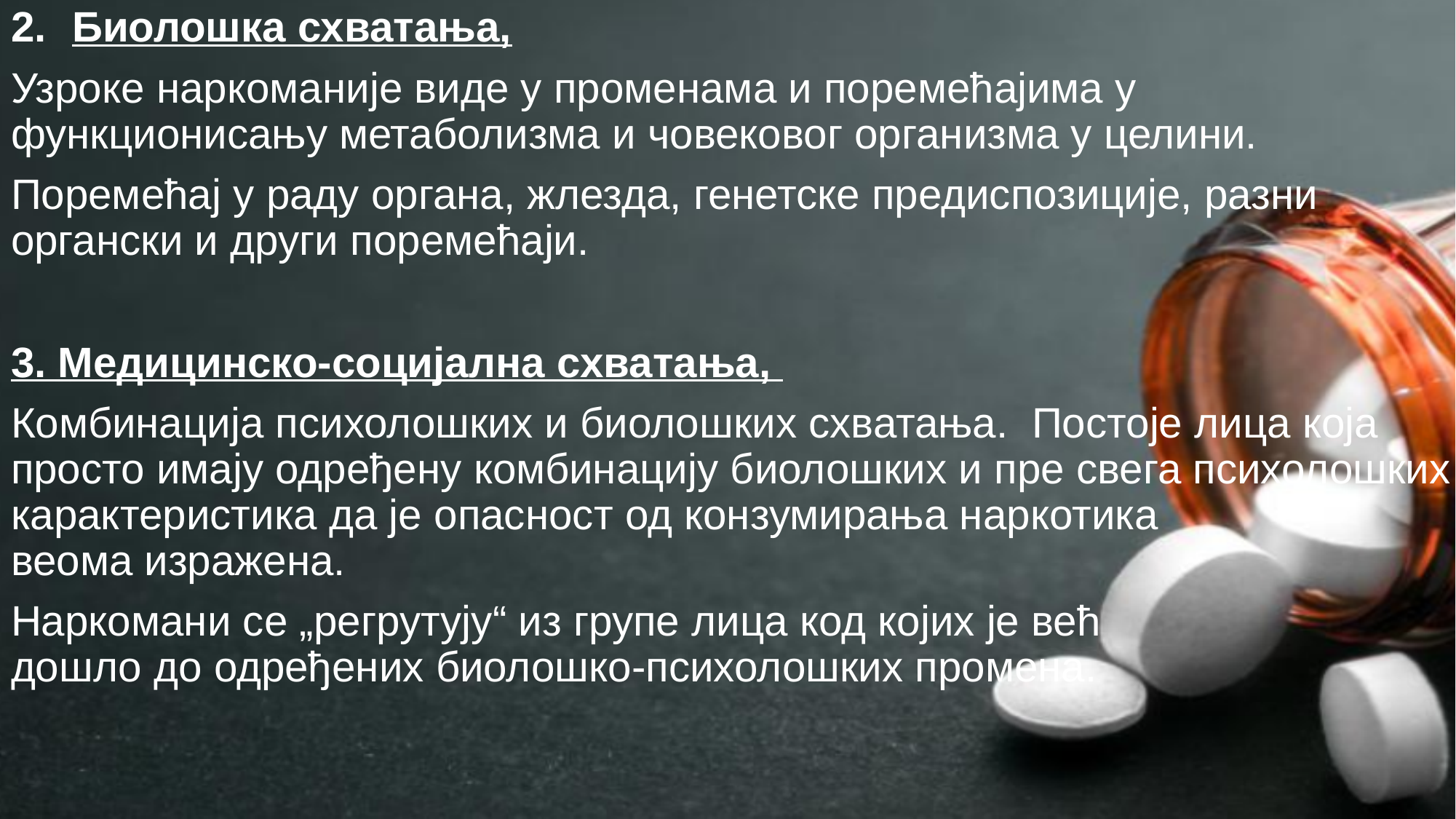

Биолошка схватања,
Узроке наркоманије виде у променама и поремећајима у функционисању метаболизма и човековог организма у целини.
Поремећај у раду органа, жлезда, генетске предиспозиције, разни органски и други поремећаји.

3. Медицинско-социјална схватања,
Комбинација психолошких и биолошких схватања.  Постоје лица која просто имају одређену комбинацију биолошких и пре свега психолошких карактеристика да је опасност од конзумирања наркотика
веома изражена.
Наркомани се „регрутују“ из групе лица код којих је већ
дошло до одређених биолошко-психолошких промена.